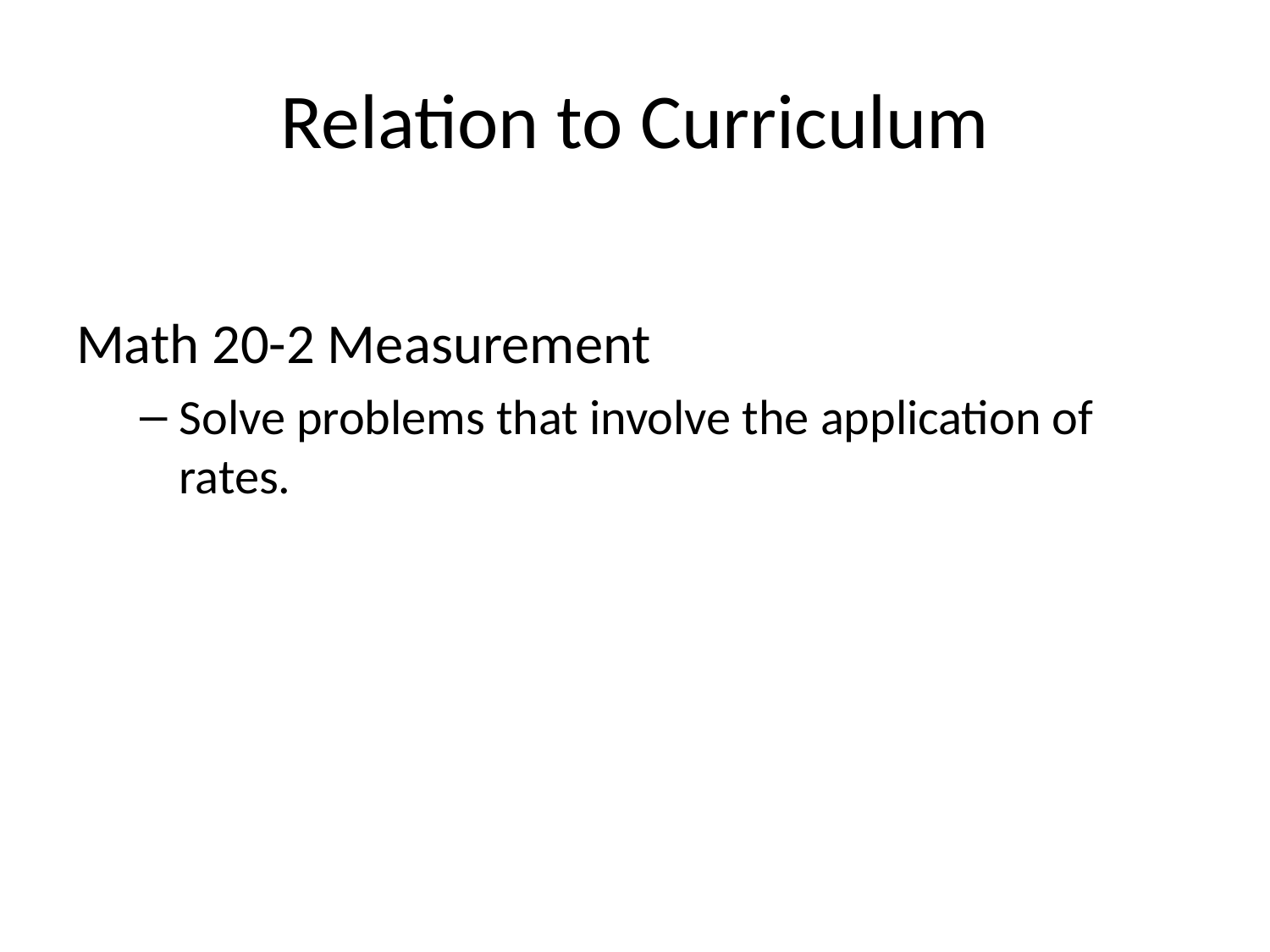

# Relation to Curriculum

Math 20-2 Measurement
Solve problems that involve the application of rates.